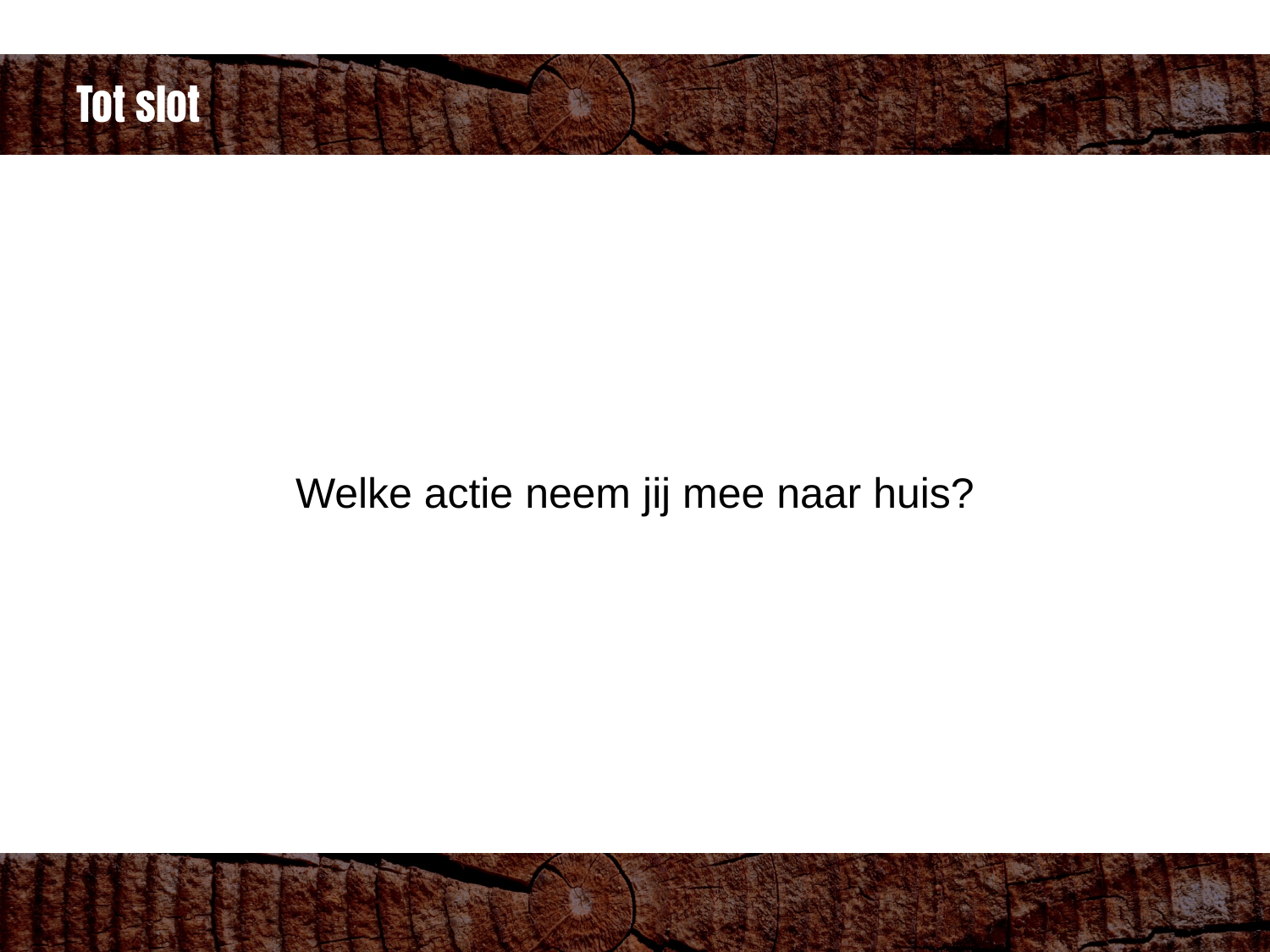

# Tot slot

Welke actie neem jij mee naar huis?